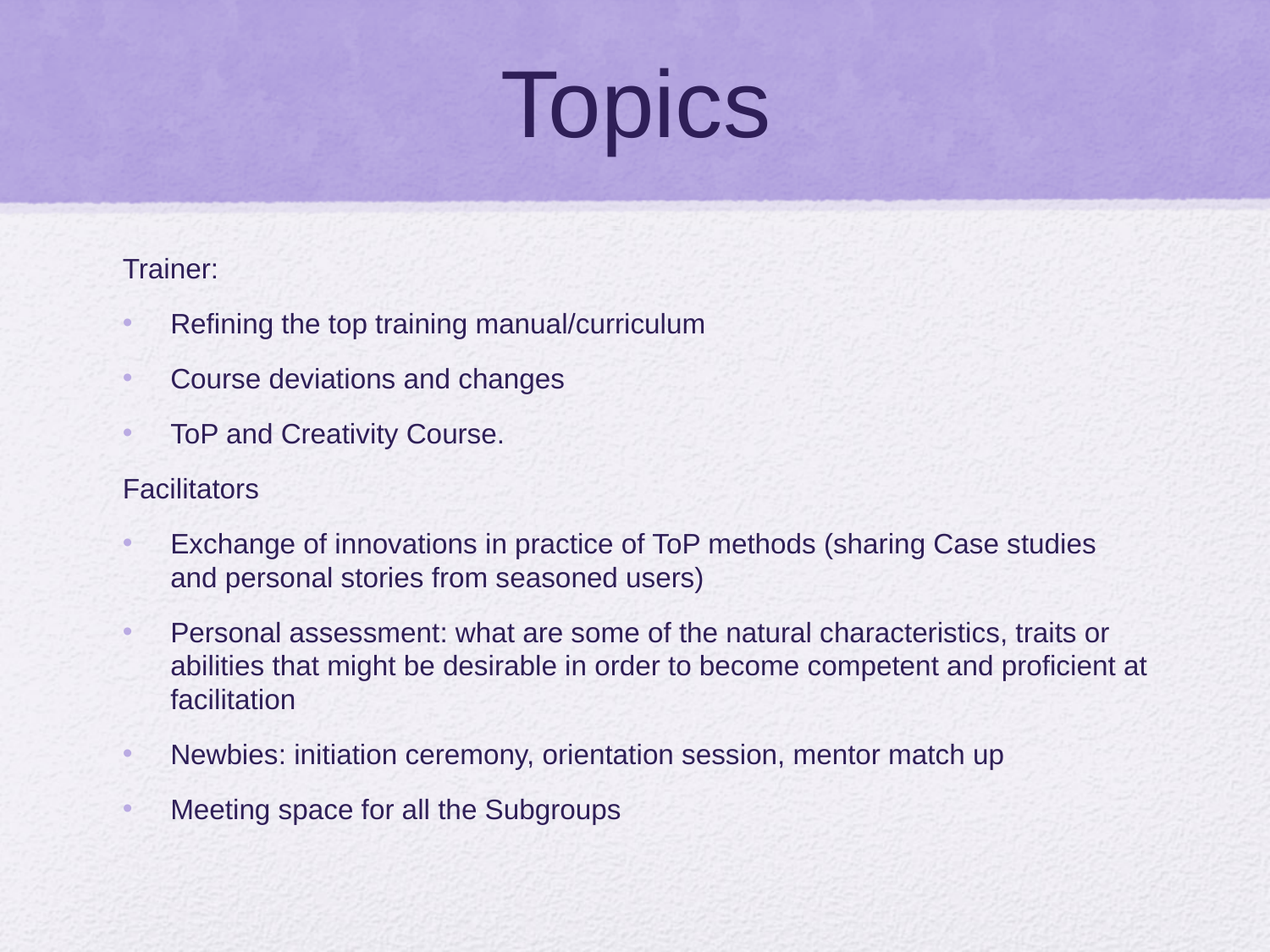

# Topics
Trainer:
Refining the top training manual/curriculum
Course deviations and changes
ToP and Creativity Course.
Facilitators
Exchange of innovations in practice of ToP methods (sharing Case studies and personal stories from seasoned users)
Personal assessment: what are some of the natural characteristics, traits or abilities that might be desirable in order to become competent and proficient at facilitation
Newbies: initiation ceremony, orientation session, mentor match up
Meeting space for all the Subgroups